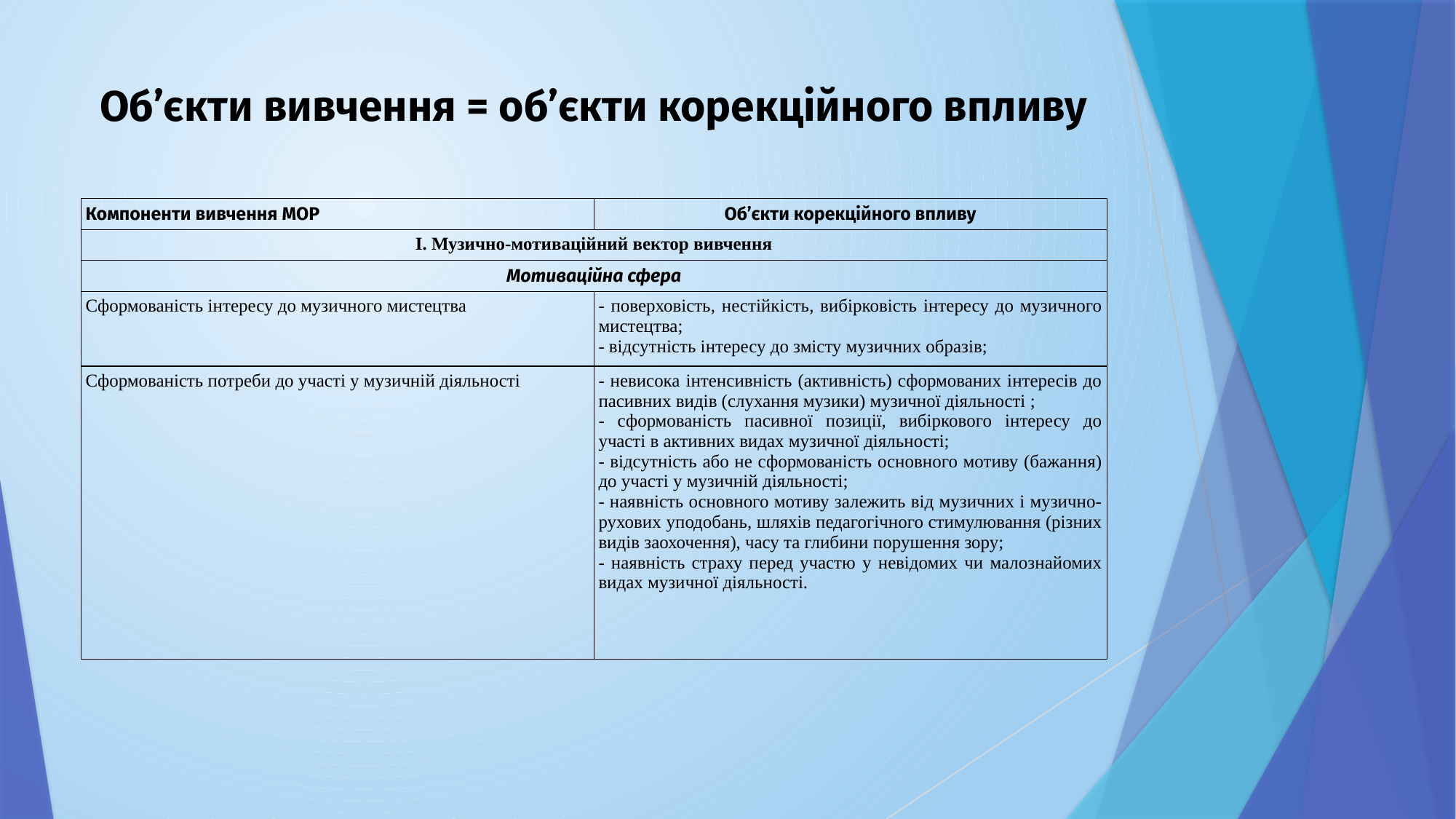

# Об’єкти вивчення = об’єкти корекційного впливу
| Компоненти вивчення МОР | Об’єкти корекційного впливу |
| --- | --- |
| І. Музично-мотиваційний вектор вивчення |  |
| Мотиваційна сфера |  |
| Сформованість інтересу до музичного мистецтва | - поверховість, нестійкість, вибірковість інтересу до музичного мистецтва; - відсутність інтересу до змісту музичних образів; |
| Сформованість потреби до участі у музичній діяльності | - невисока інтенсивність (активність) сформованих інтересів до пасивних видів (слухання музики) музичної діяльності ; - сформованість пасивної позиції, вибіркового інтересу до участі в активних видах музичної діяльності; - відсутність або не сформованість основного мотиву (бажання) до участі у музичній діяльності; - наявність основного мотиву залежить від музичних і музично-рухових уподобань, шляхів педагогічного стимулювання (різних видів заохочення), часу та глибини порушення зору; - наявність страху перед участю у невідомих чи малознайомих видах музичної діяльності. |